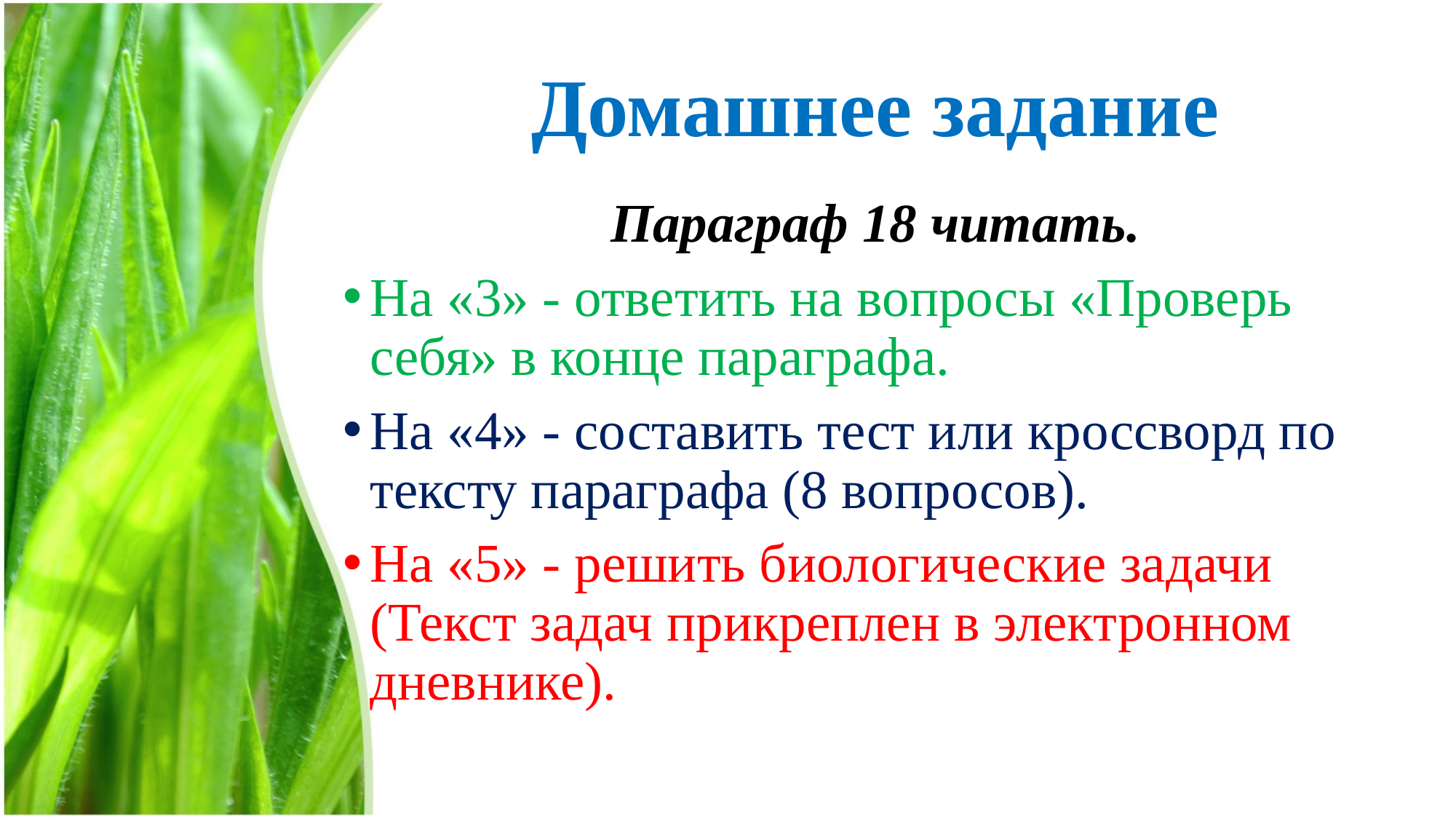

# Домашнее задание
Параграф 18 читать.
На «3» - ответить на вопросы «Проверь себя» в конце параграфа.
На «4» - составить тест или кроссворд по тексту параграфа (8 вопросов).
На «5» - решить биологические задачи (Текст задач прикреплен в электронном дневнике).